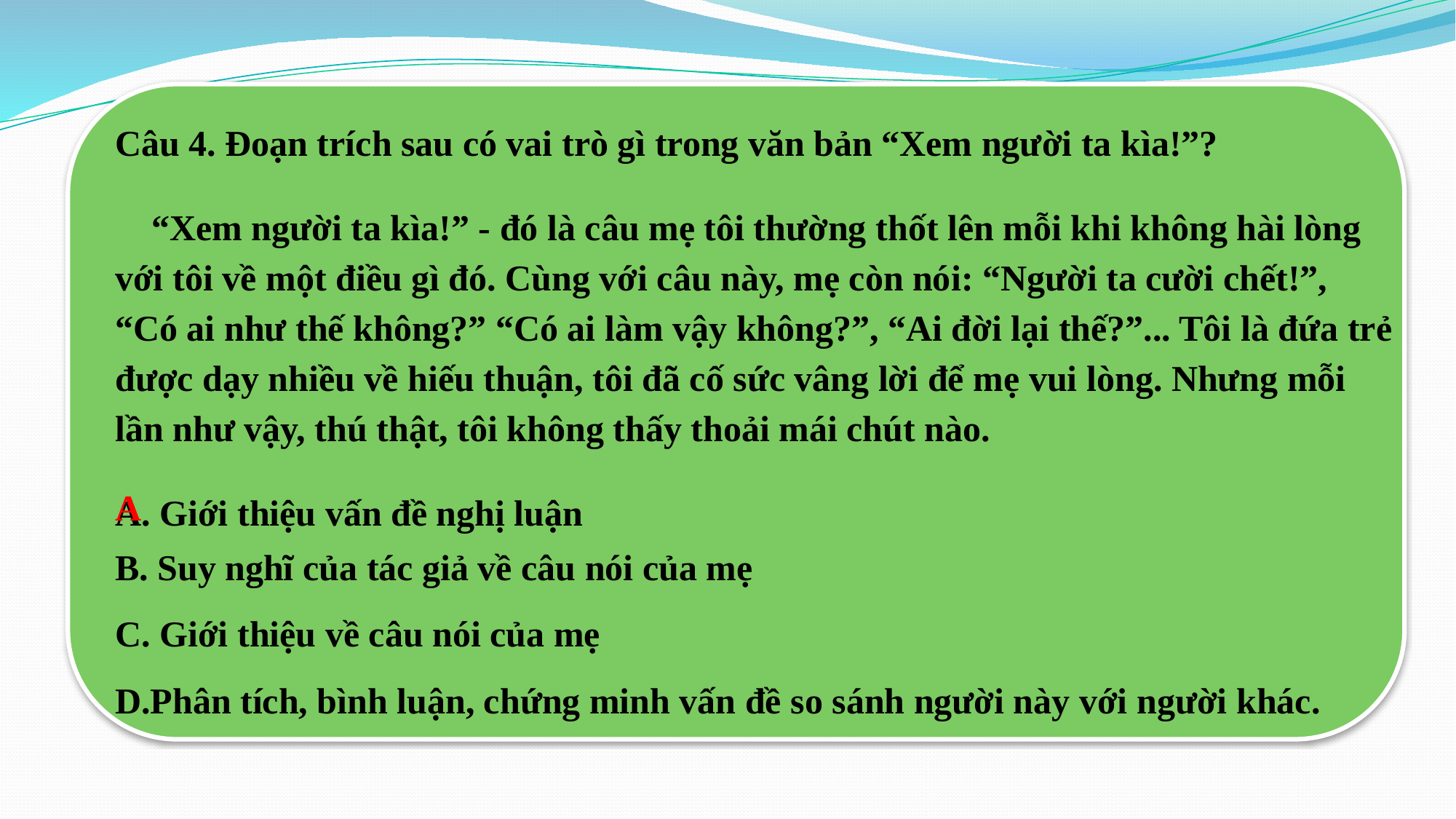

Câu 4. Đoạn trích sau có vai trò gì trong văn bản “Xem người ta kìa!”?
    “Xem người ta kìa!” - đó là câu mẹ tôi thường thốt lên mỗi khi không hài lòng với tôi về một điều gì đó. Cùng với câu này, mẹ còn nói: “Người ta cười chết!”, “Có ai như thế không?” “Có ai làm vậy không?”, “Ai đời lại thế?”... Tôi là đứa trẻ được dạy nhiều về hiếu thuận, tôi đã cố sức vâng lời để mẹ vui lòng. Nhưng mỗi lần như vậy, thú thật, tôi không thấy thoải mái chút nào.
A. Giới thiệu vấn đề nghị luận
B. Suy nghĩ của tác giả về câu nói của mẹ
C. Giới thiệu về câu nói của mẹ
D.Phân tích, bình luận, chứng minh vấn đề so sánh người này với người khác.
A